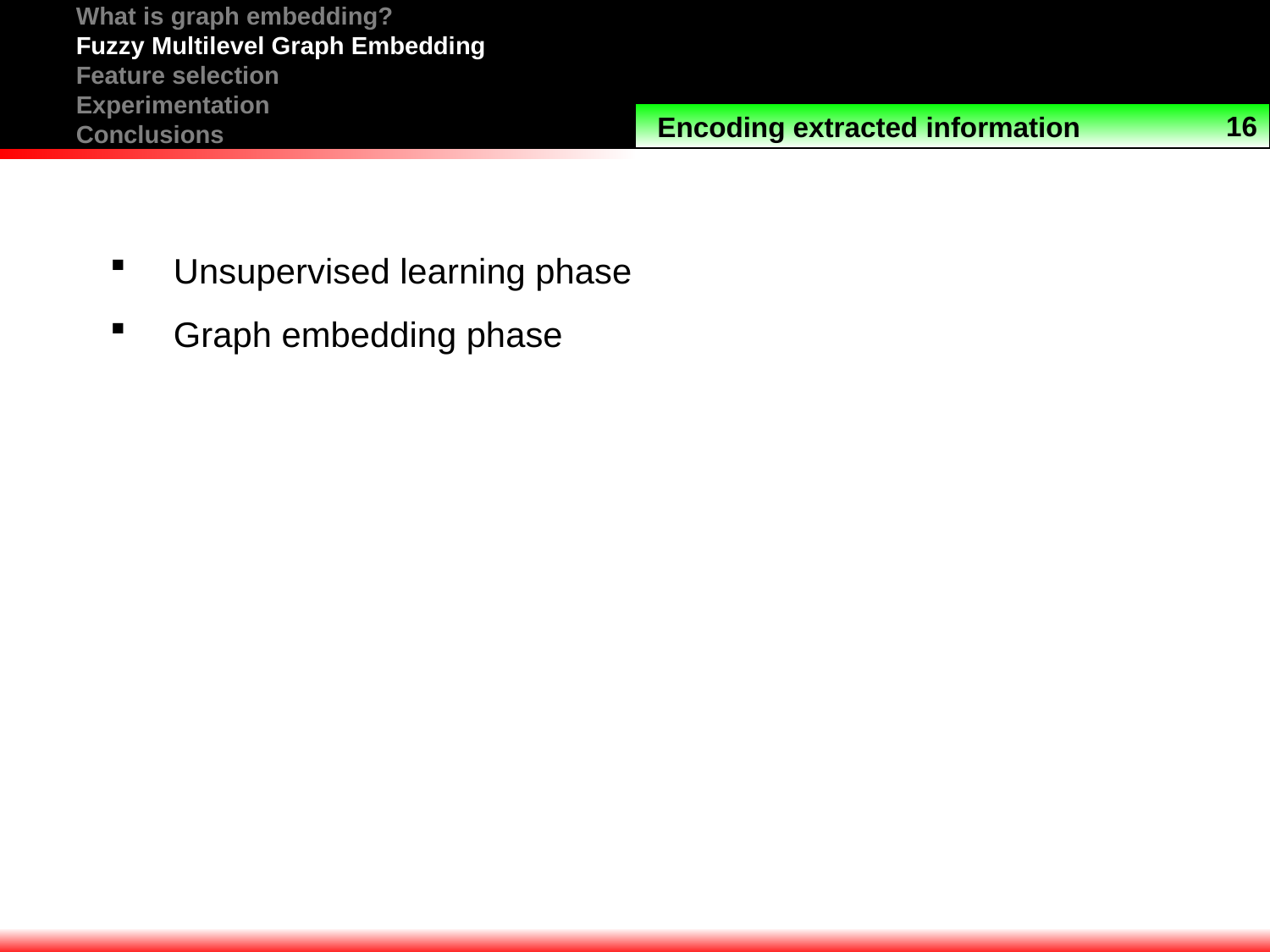

What is graph embedding?
Fuzzy Multilevel Graph Embedding
Feature selection
Experimentation
Conclusions

16
Encoding extracted information

Unsupervised learning phase
Graph embedding phase